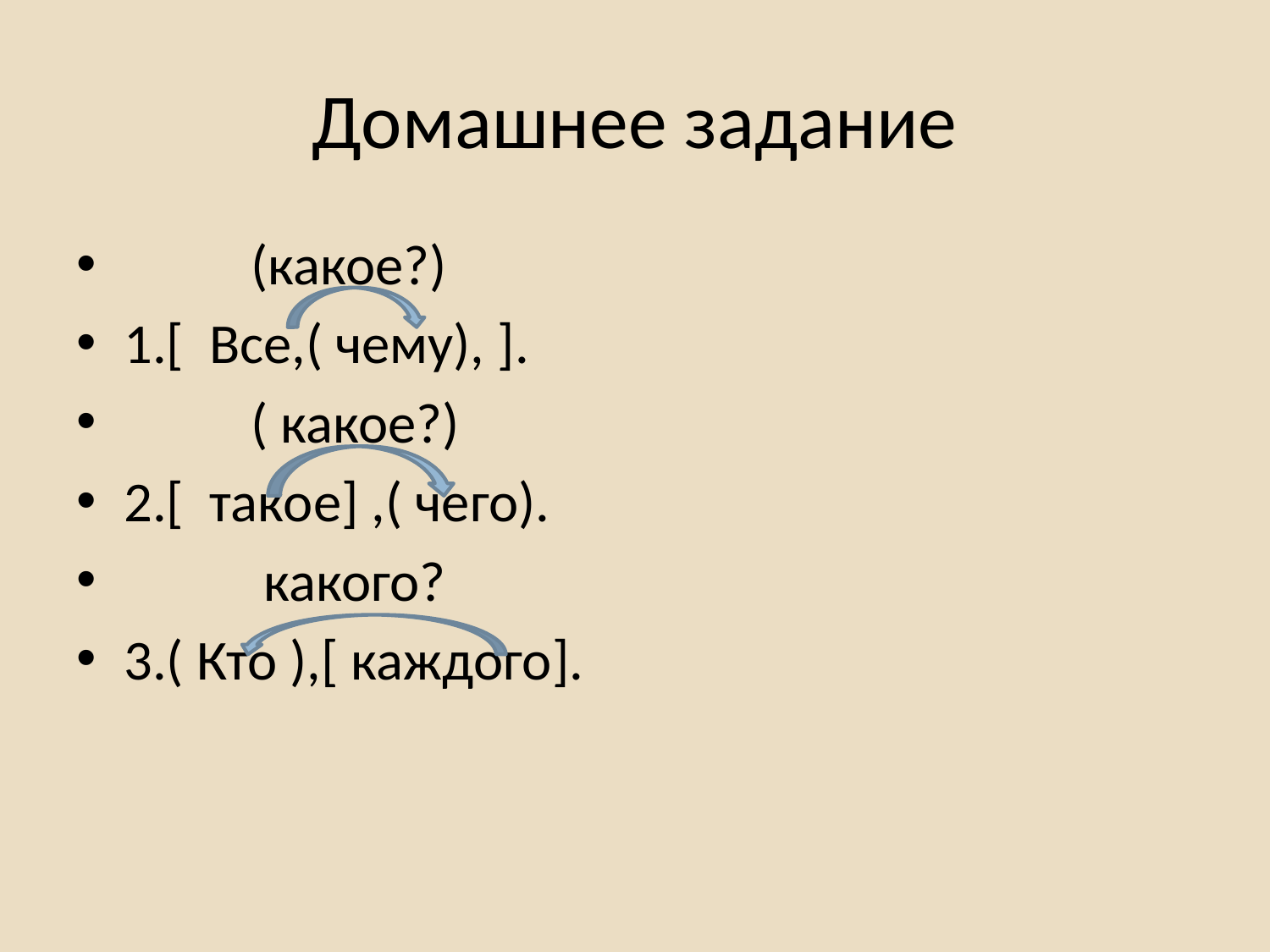

# Домашнее задание
          (какое?)
1.[  Все,( чему), ].
          ( какое?)
2.[  такое] ,( чего).
           какого?
3.( Кто ),[ каждого].